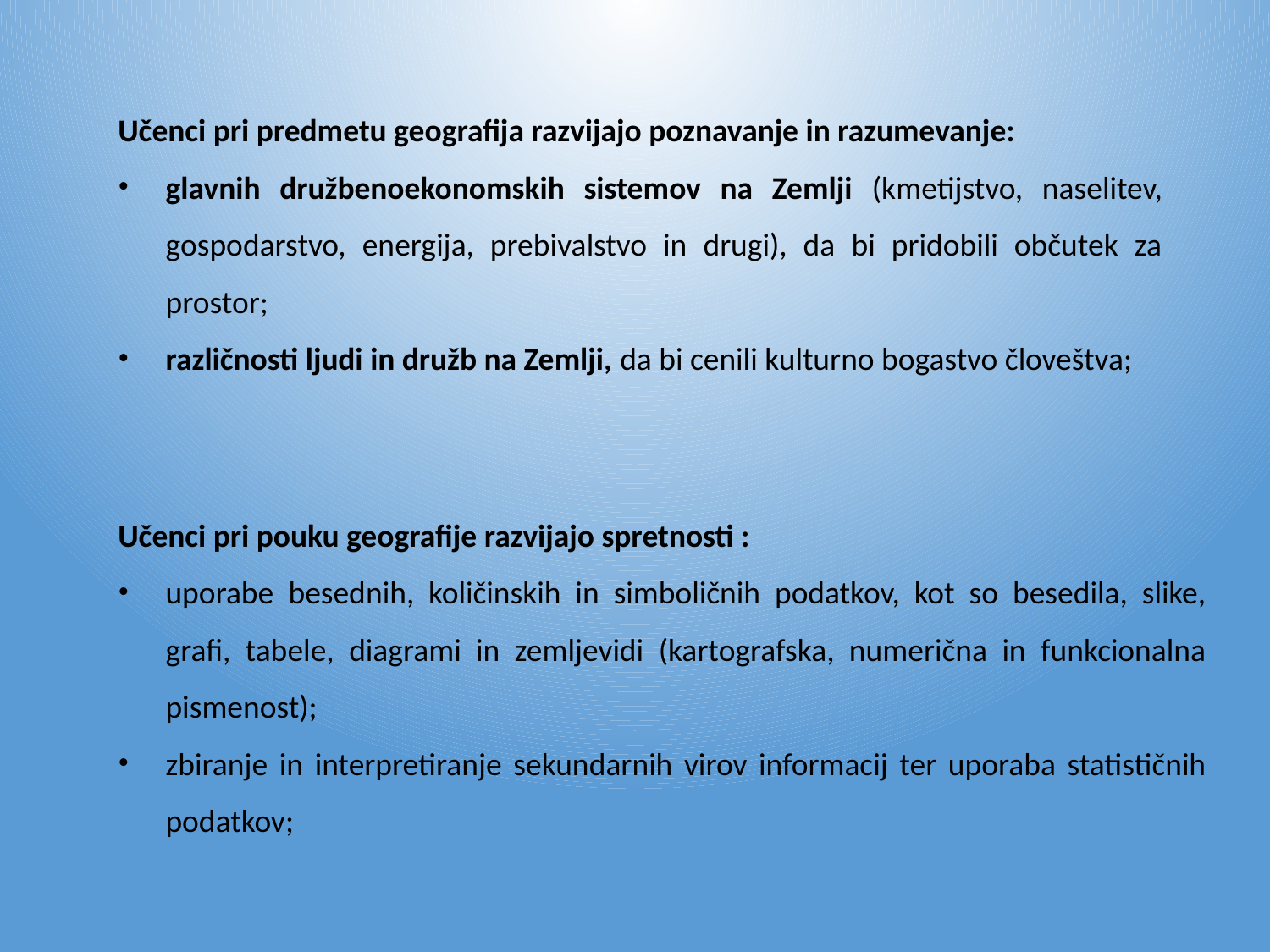

Učenci pri predmetu geografija razvijajo poznavanje in razumevanje:
glavnih družbenoekonomskih sistemov na Zemlji (kmetijstvo, naselitev, gospodarstvo, energija, prebivalstvo in drugi), da bi pridobili občutek za prostor;
različnosti ljudi in družb na Zemlji, da bi cenili kulturno bogastvo človeštva;
Učenci pri pouku geografije razvijajo spretnosti :
uporabe besednih, količinskih in simboličnih podatkov, kot so besedila, slike, grafi, tabele, diagrami in zemljevidi (kartografska, numerična in funkcionalna pismenost);
zbiranje in interpretiranje sekundarnih virov informacij ter uporaba statističnih podatkov;